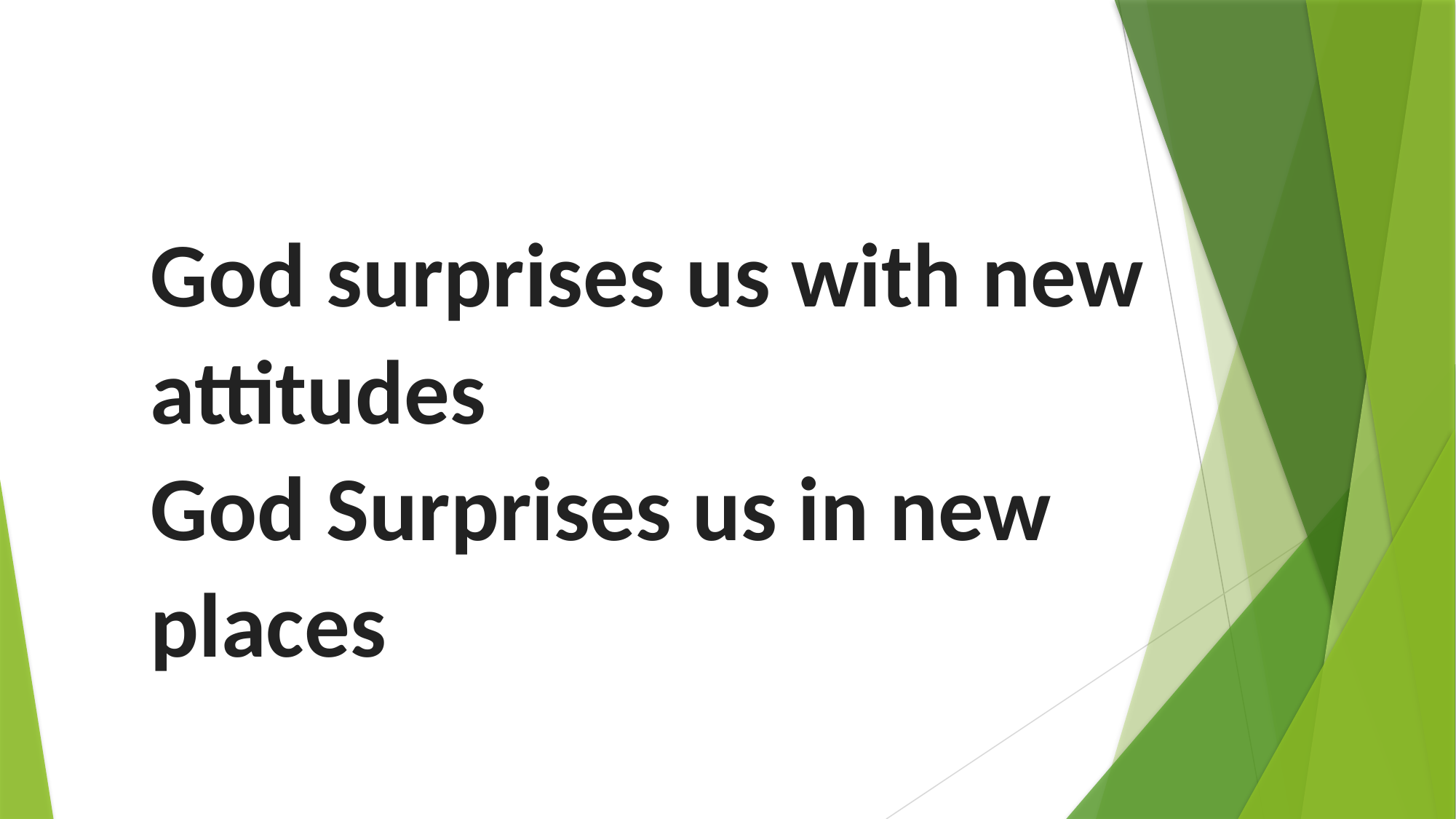

God surprises us with new attitudes
God Surprises us in new places